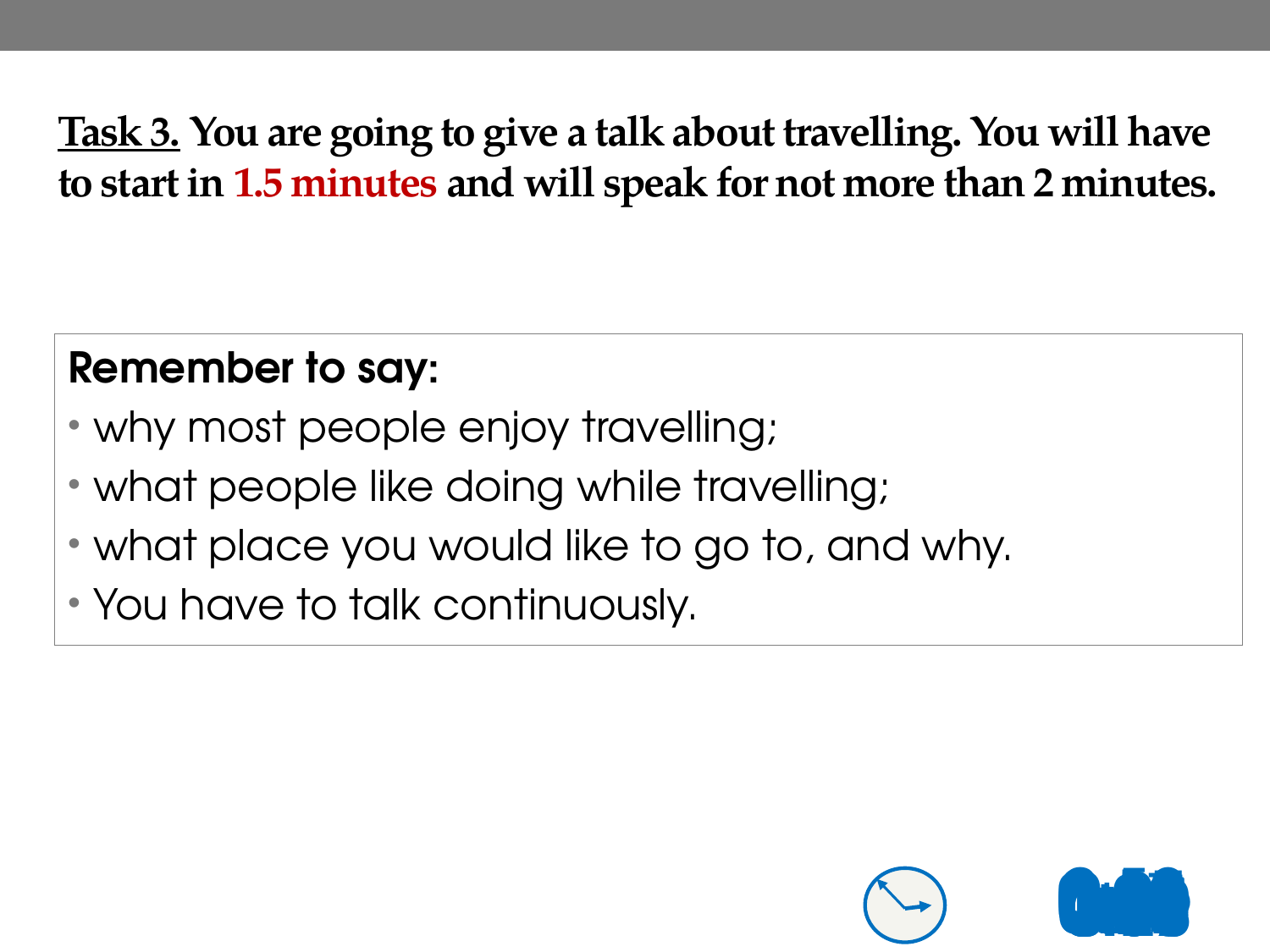

# Task 3. You are going to give a talk about travelling. You will have to start in 1.5 minutes and will speak for not more than 2 minutes.
Remember to say:
why most people enjoy travelling;
what people like doing while travelling;
what place you would like to go to, and why.
You have to talk continuously.

0:52
0:18
0:17
0:49
0:21
0:47
0:48
0:44
0:32
0:03
0:14
0:39
0:31
0:27
1:27
0:46
0:45
0:04
0:42
0:08
0:01
0:00
0:07
0:02
0:06
0:29
0:05
0:33
0:50
0:35
0:59
0:23
0:55
0:15
0:36
0:22

0:24
1:06
0:34
1:16
1:30
1:11
0:40
0:10
1:00
0:16
1:08
1:03
0:25
1:10
0:54
0:51
0:13
0:38
1:14
1:15
1:23
0:41
1:17
1:05
1:29
0:58
1:02
0:57
1:22
1:01
1:25
1:24
1:28
1:13
1:07
0:12
1:20
0:09
0:11
1:04
0:30
0:56
1:18
0:20
1:09
0:26
1:12
1:19
1:21
1:26
0:53
0:37
0:43
0:19
0:28